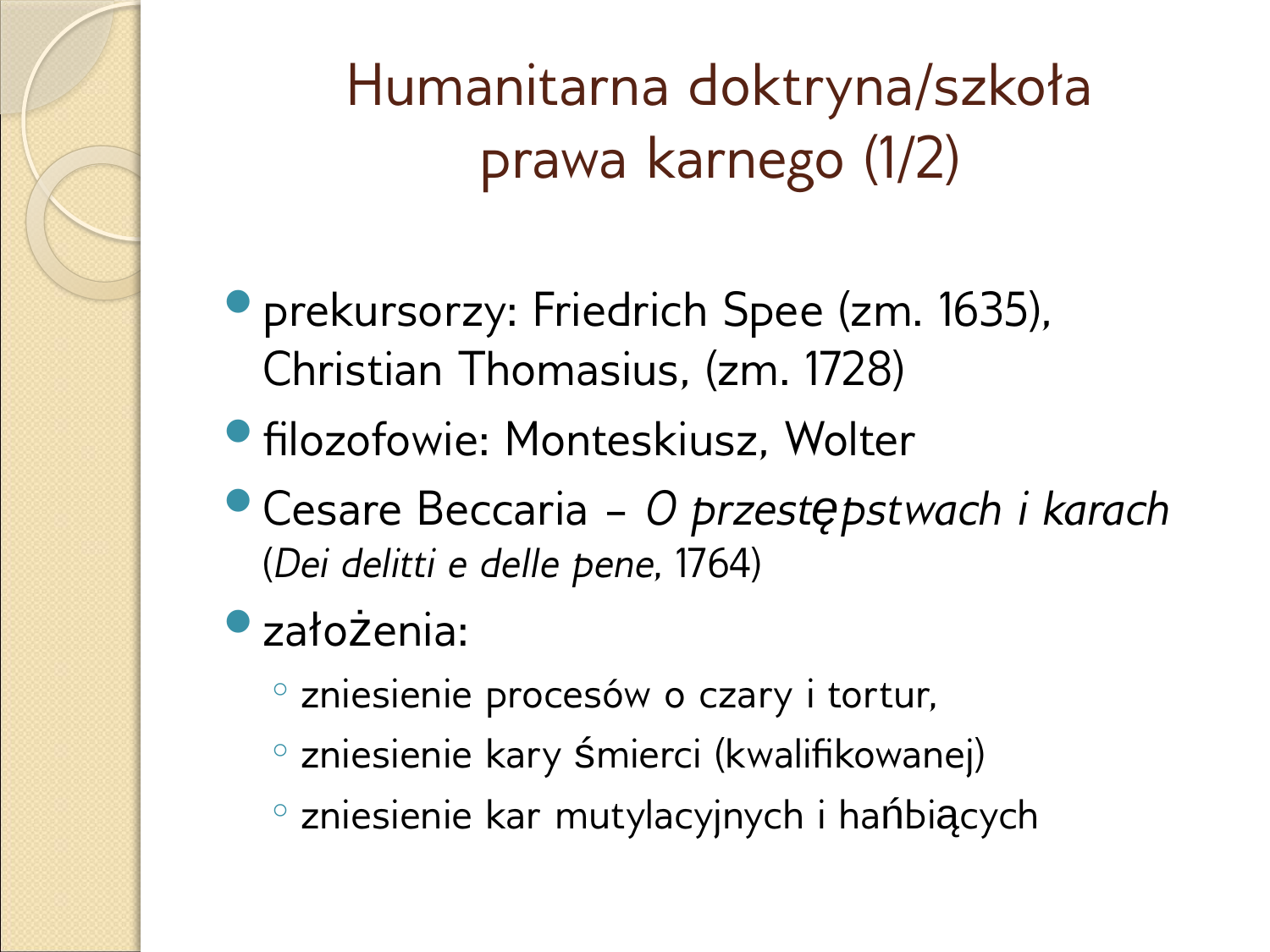

# Humanitarna doktryna/szkoła prawa karnego (1/2)

prekursorzy: Friedrich Spee (zm. 1635), Christian Thomasius, (zm. 1728)
filozofowie: Monteskiusz, Wolter
Cesare Beccaria – O przestępstwach i karach (Dei delitti e delle pene, 1764)
założenia:
zniesienie procesów o czary i tortur,
zniesienie kary śmierci (kwalifikowanej)
zniesienie kar mutylacyjnych i hańbiących